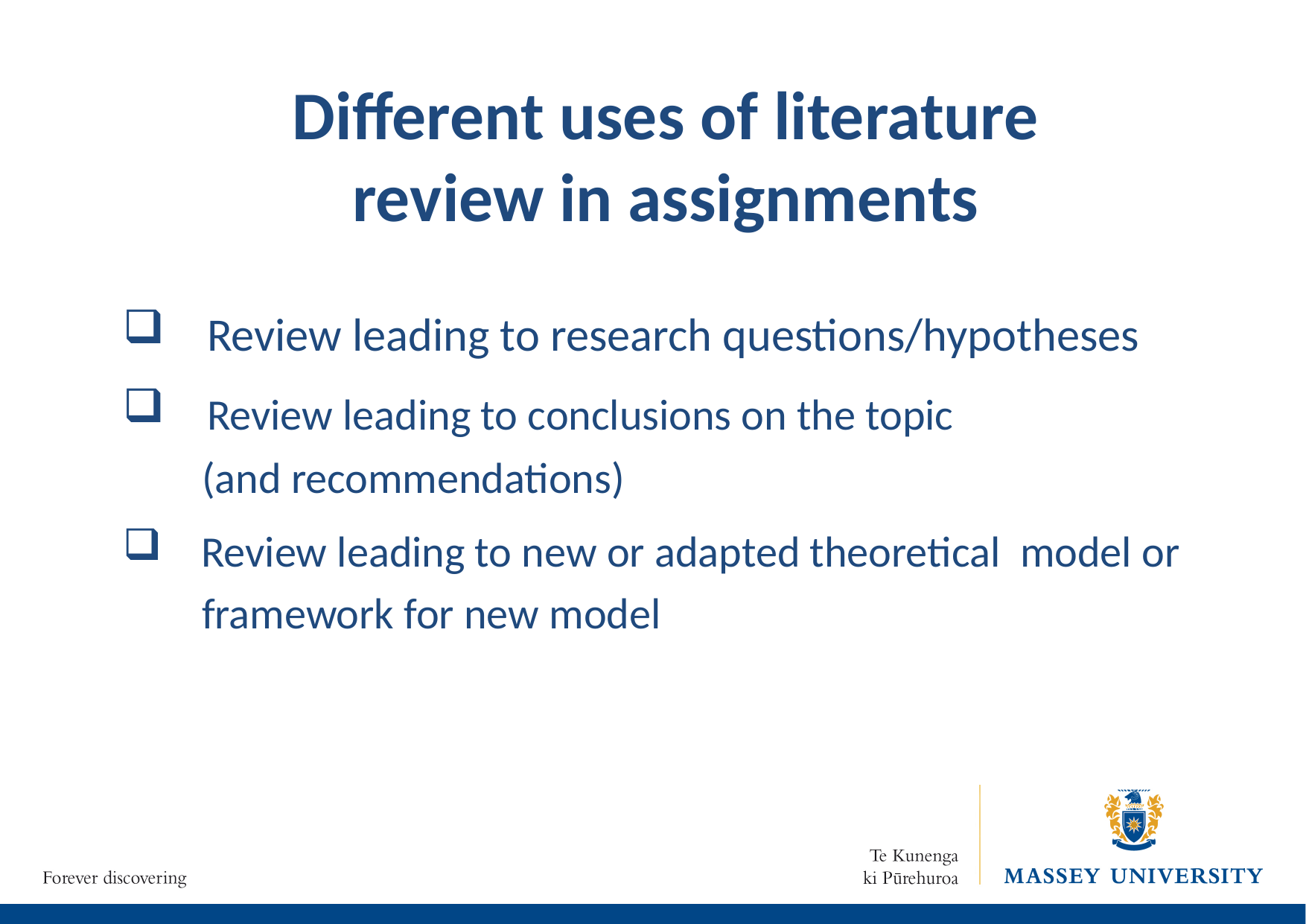

Different uses of literature review in assignments
    Review leading to research questions/hypotheses
    Review leading to conclusions on the topic
        (and recommendations)
    Review leading to new or adapted theoretical  model or
        framework for new model